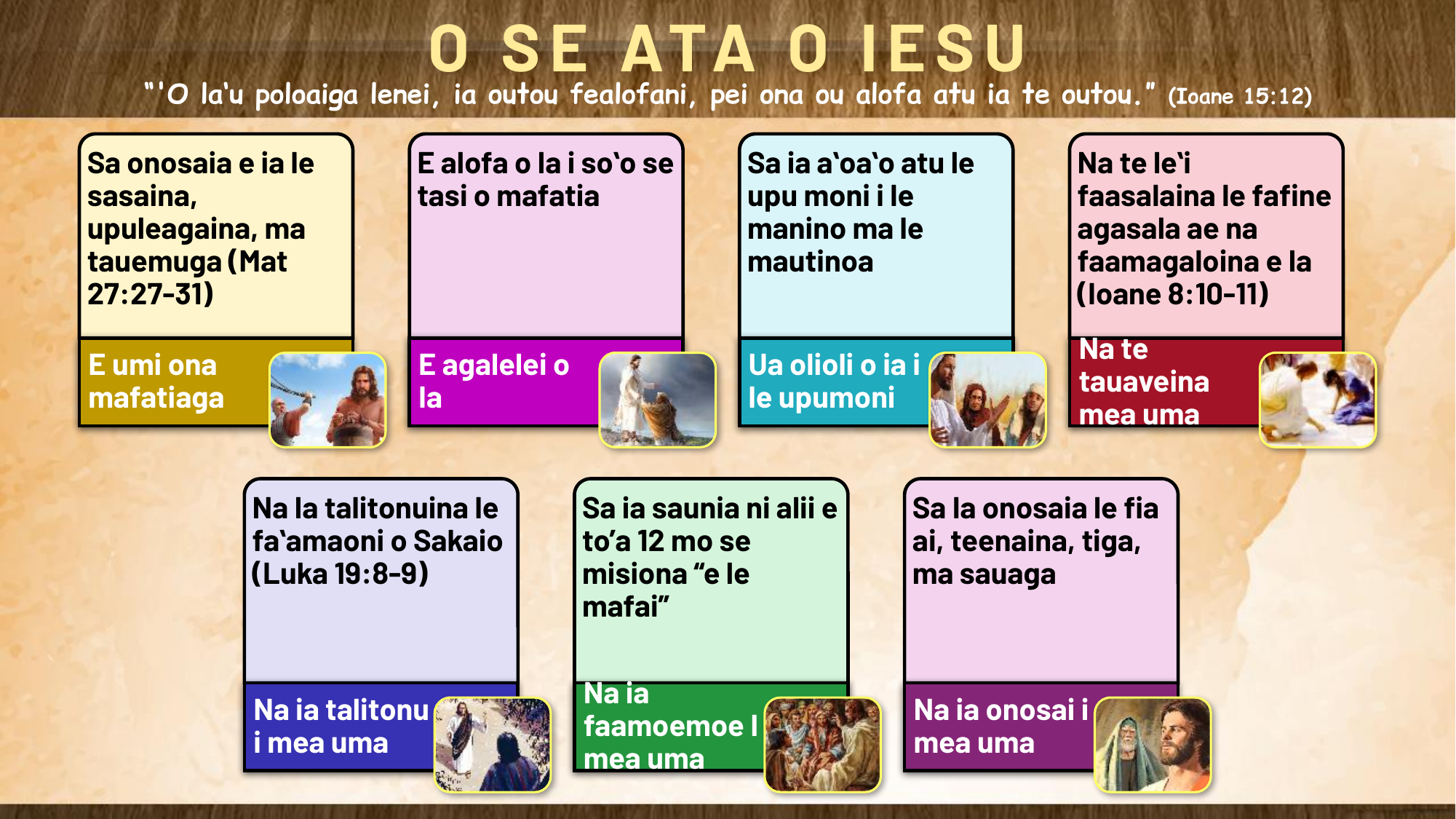

O SE ATA O IESU
“'O la‘u poloaiga lenei, ia outou fealofani, pei ona ou alofa atu ia te outou.” (Ioane 15:12)
Sa onosaia e ia le sasaina, upuleagaina, ma tauemuga (Mat 27:27-31)
E umi ona mafatiaga
E alofa o Ia i soʻo se tasi o mafatia
E agalelei o Ia
Sa ia aʻoaʻo atu le upu moni i le manino ma le mautinoa
Ua olioli o ia i le upumoni
Na te leʻi faasalaina le fafine agasala ae na faamagaloina e Ia  (Ioane 8:10-11)
Na te tauaveina mea uma
Na Ia talitonuina le faʻamaoni o Sakaio (Luka 19:8-9)
Na ia talitonu i mea uma
Sa ia saunia ni alii e to’a 12 mo se misiona “e le mafai”
Na ia faamoemoe I mea uma
Sa Ia onosaia le fia ai, teenaina, tiga, ma sauaga
Na ia onosai i mea uma